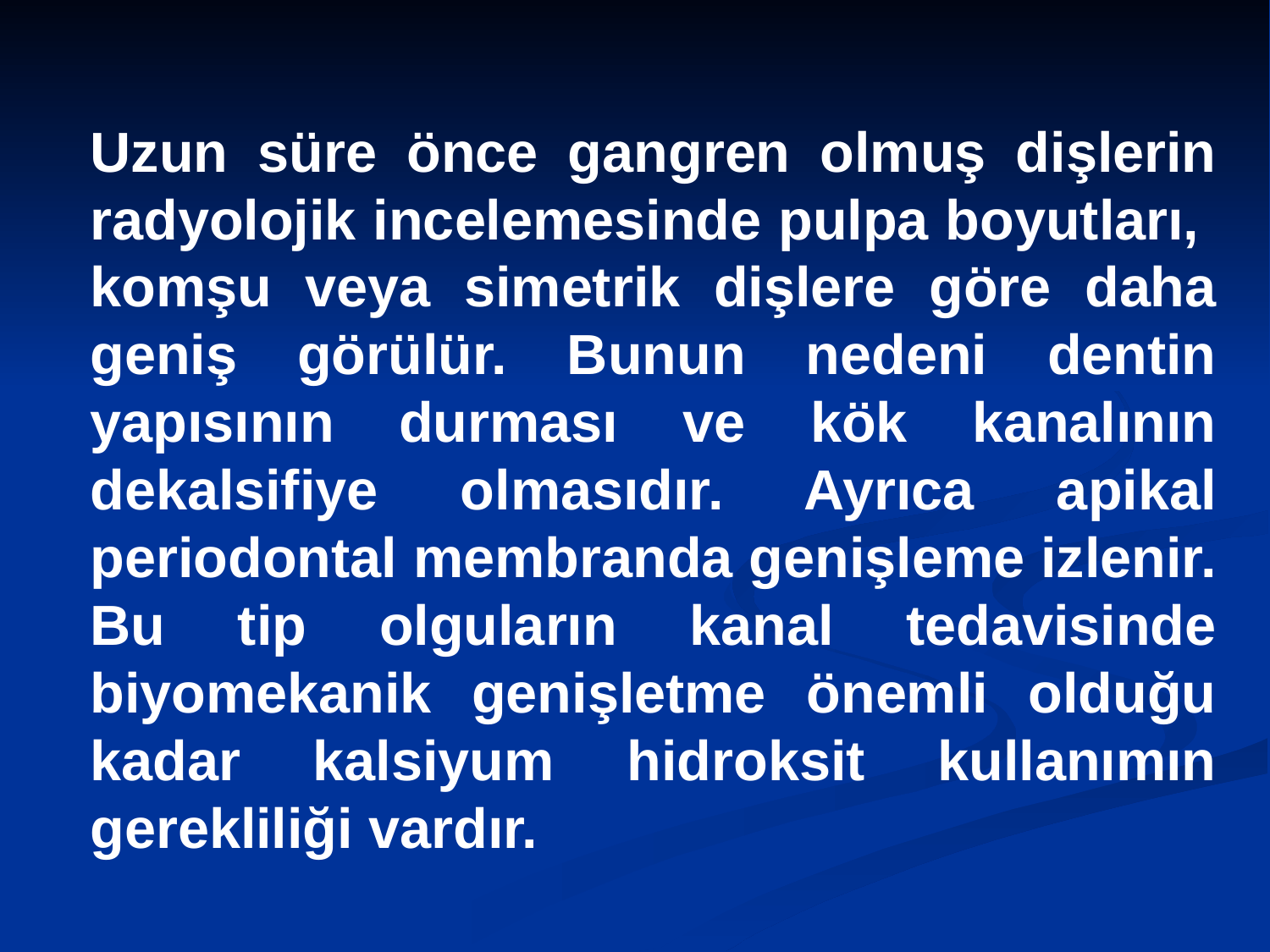

Uzun süre önce gangren olmuş dişlerin radyolojik incelemesinde pulpa boyutları,  komşu veya simetrik dişlere göre daha geniş görülür. Bunun nedeni dentin yapısının durması ve kök kanalının dekalsifiye olmasıdır. Ayrıca apikal periodontal membranda genişleme izlenir. Bu tip olguların kanal tedavisinde biyomekanik genişletme önemli olduğu kadar kalsiyum hidroksit kullanımın gerekliliği vardır.